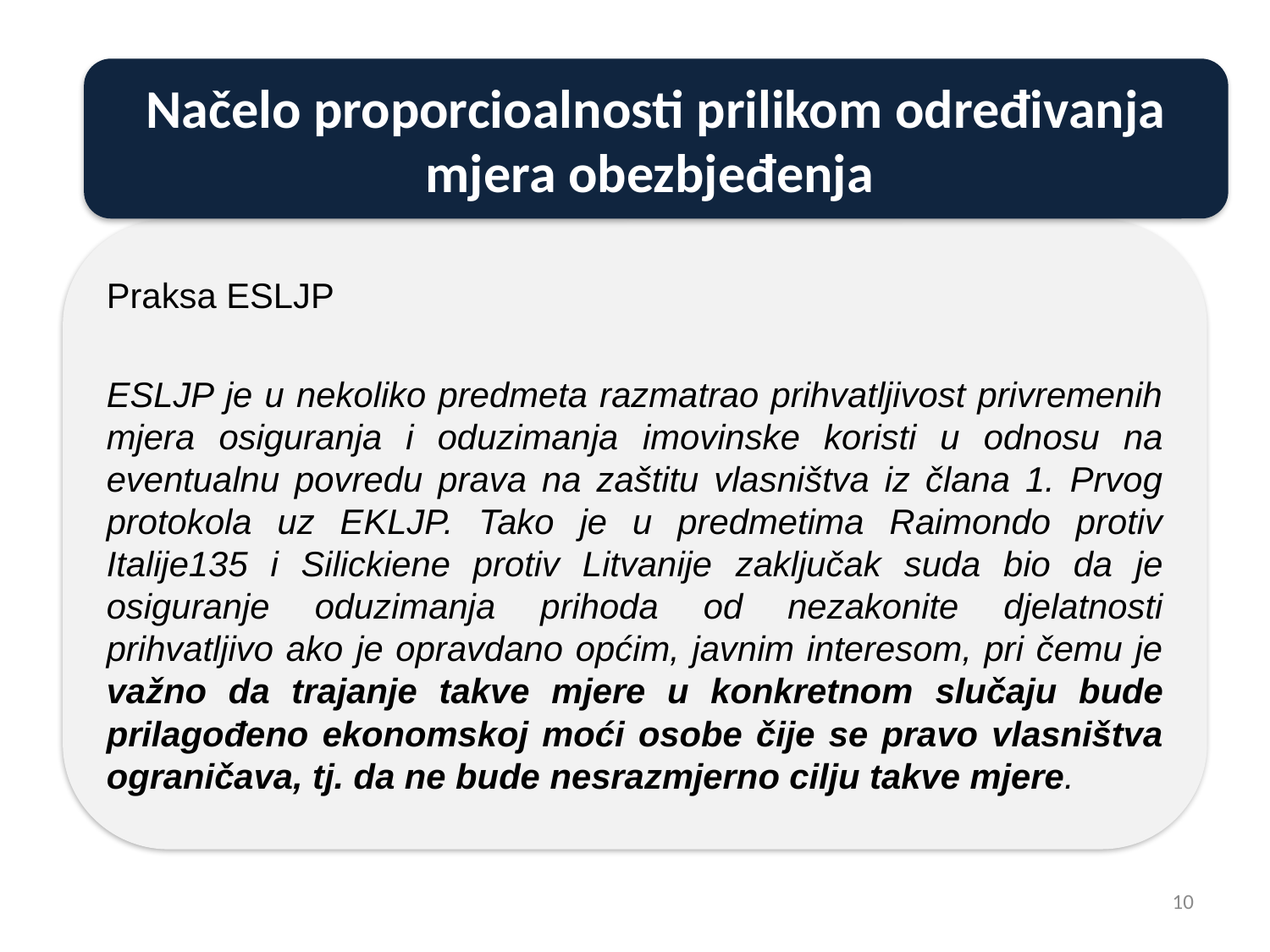

# Zloupotreba službenog položaja
Načelo proporcioalnosti prilikom određivanja mjera obezbjeđenja
Praksa ESLJP

ESLJP je u nekoliko predmeta razmatrao prihvatljivost privremenih mjera osiguranja i oduzimanja imovinske koristi u odnosu na eventualnu povredu prava na zaštitu vlasništva iz člana 1. Prvog protokola uz EKLJP. Tako je u predmetima Raimondo protiv Italije135 i Silickiene protiv Litvanije zaključak suda bio da je osiguranje oduzimanja prihoda od nezakonite djelatnosti prihvatljivo ako je opravdano općim, javnim interesom, pri čemu je važno da trajanje takve mjere u konkretnom slučaju bude prilagođeno ekonomskoj moći osobe čije se pravo vlasništva ograničava, tj. da ne bude nesrazmjerno cilju takve mjere.
10